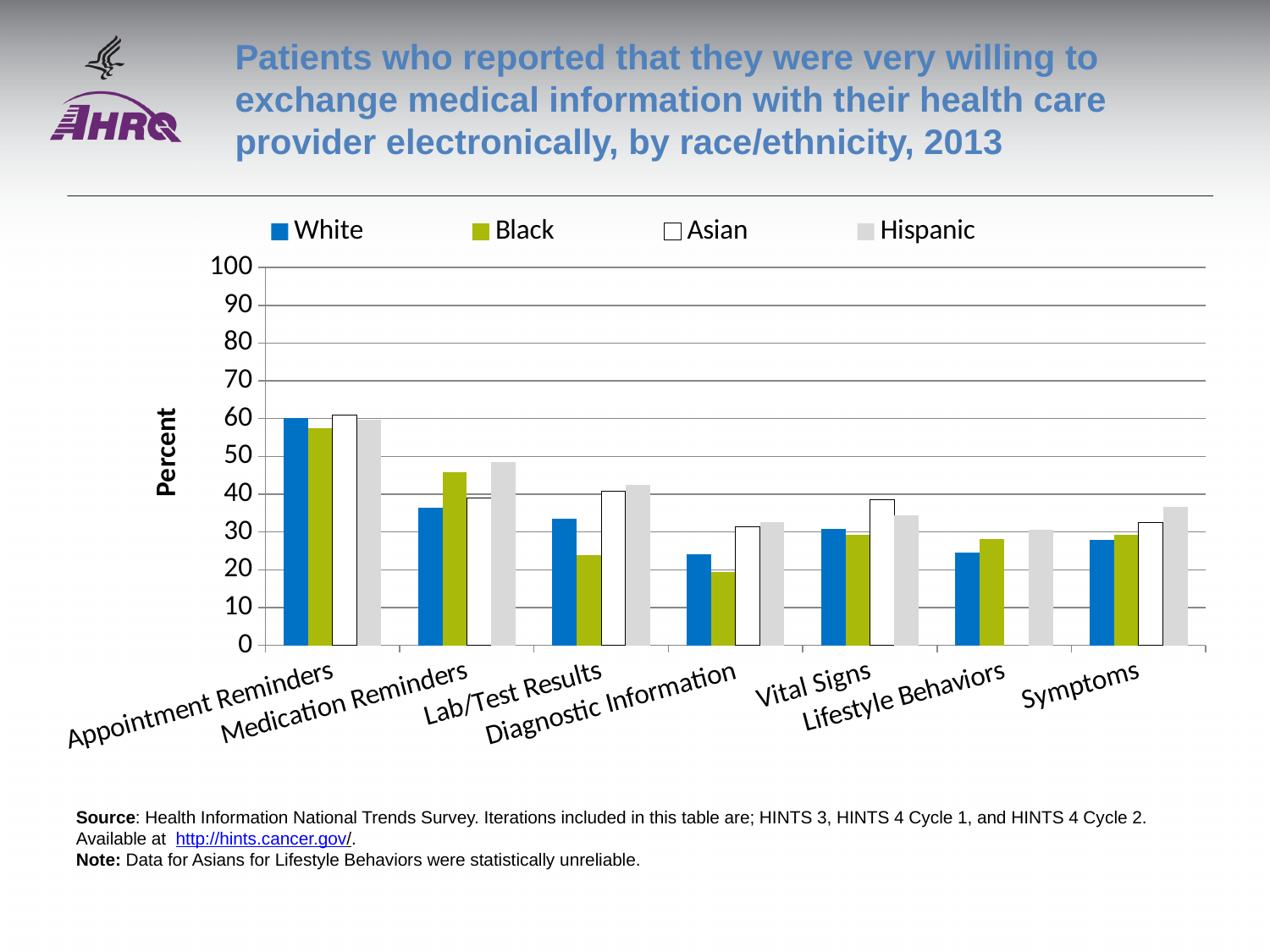

# Patients who reported that they were very willing to exchange medical information with their health care provider electronically, by race/ethnicity, 2013

### Chart

| Category | White | Black | Asian | Hispanic |
|---|---|---|---|---|
| Appointment Reminders | 60.2 | 57.4 | 61.0 | 59.8 |
| Medication Reminders | 36.4 | 45.8 | 39.1 | 48.4 |
| Lab/Test Results | 33.5 | 23.8 | 40.8 | 42.4 |
| Diagnostic Information | 24.2 | 19.3 | 31.4 | 32.6 |
| Vital Signs | 30.9 | 29.2 | 38.5 | 34.4 |
| Lifestyle Behaviors | 24.6 | 28.1 | None | 30.6 |
| Symptoms | 27.8 | 29.3 | 32.6 | 36.6 |
Source: Health Information National Trends Survey. Iterations included in this table are; HINTS 3, HINTS 4 Cycle 1, and HINTS 4 Cycle 2. Available at  http://hints.cancer.gov/.
Note: Data for Asians for Lifestyle Behaviors were statistically unreliable.